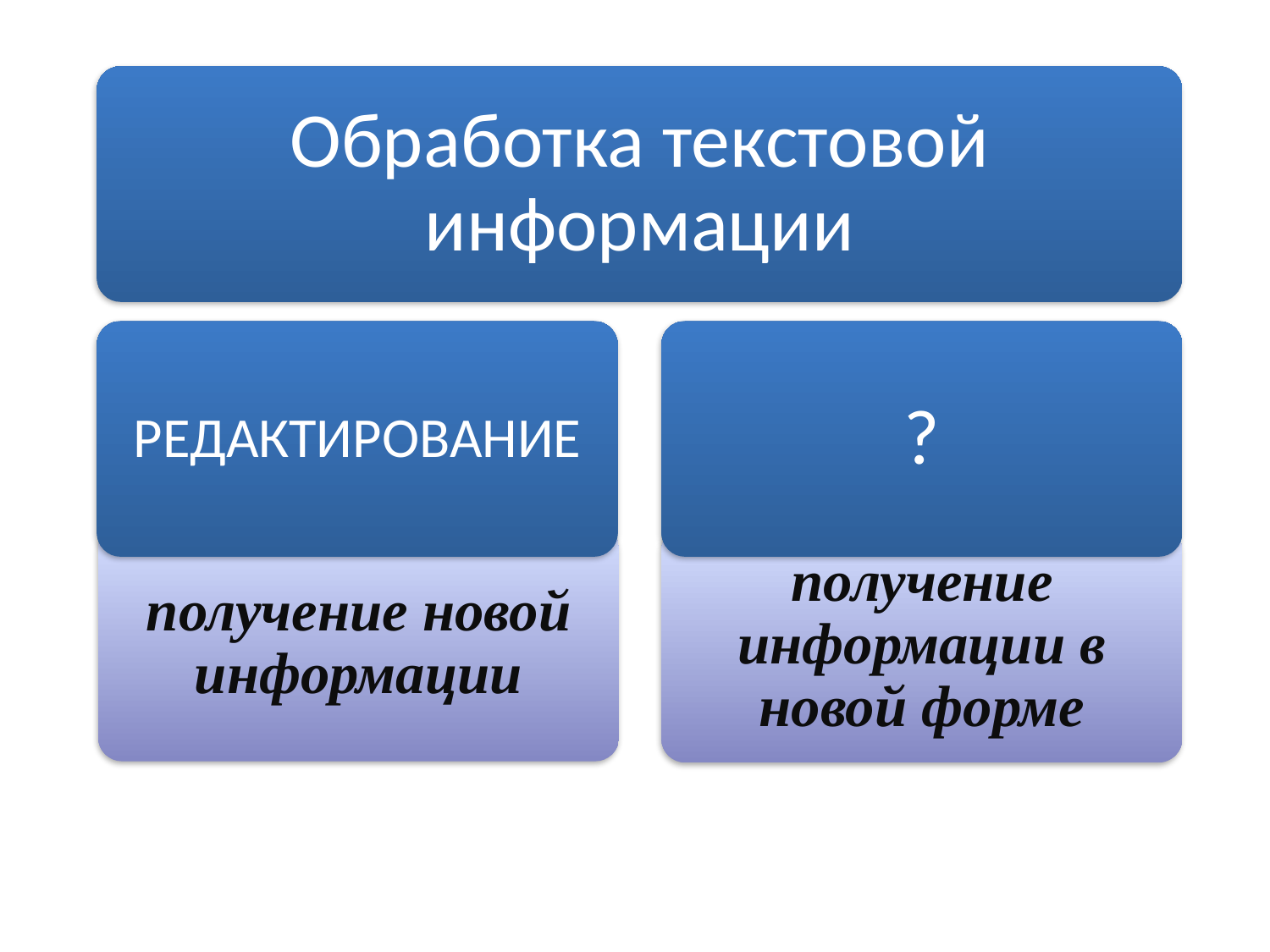

Обработка текстовой информации
РЕДАКТИРОВАНИЕ
?
получение новой информации
получение информации в новой форме